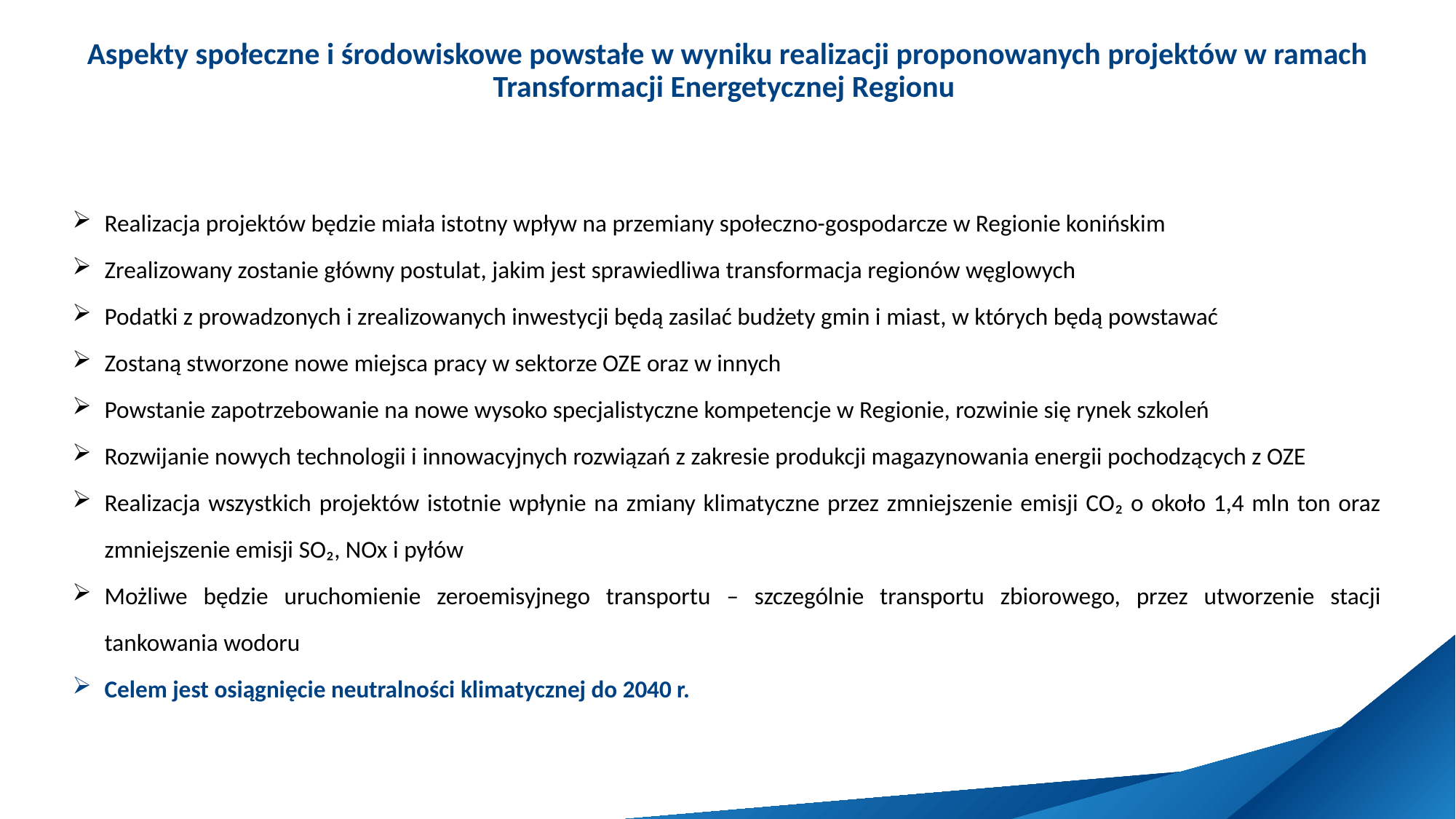

# Aspekty społeczne i środowiskowe powstałe w wyniku realizacji proponowanych projektów w ramach Transformacji Energetycznej Regionu

Realizacja projektów będzie miała istotny wpływ na przemiany społeczno-gospodarcze w Regionie konińskim
Zrealizowany zostanie główny postulat, jakim jest sprawiedliwa transformacja regionów węglowych
Podatki z prowadzonych i zrealizowanych inwestycji będą zasilać budżety gmin i miast, w których będą powstawać
Zostaną stworzone nowe miejsca pracy w sektorze OZE oraz w innych
Powstanie zapotrzebowanie na nowe wysoko specjalistyczne kompetencje w Regionie, rozwinie się rynek szkoleń
Rozwijanie nowych technologii i innowacyjnych rozwiązań z zakresie produkcji magazynowania energii pochodzących z OZE
Realizacja wszystkich projektów istotnie wpłynie na zmiany klimatyczne przez zmniejszenie emisji CO₂ o około 1,4 mln ton oraz zmniejszenie emisji SO₂, NOx i pyłów
Możliwe będzie uruchomienie zeroemisyjnego transportu – szczególnie transportu zbiorowego, przez utworzenie stacji tankowania wodoru
Celem jest osiągnięcie neutralności klimatycznej do 2040 r.